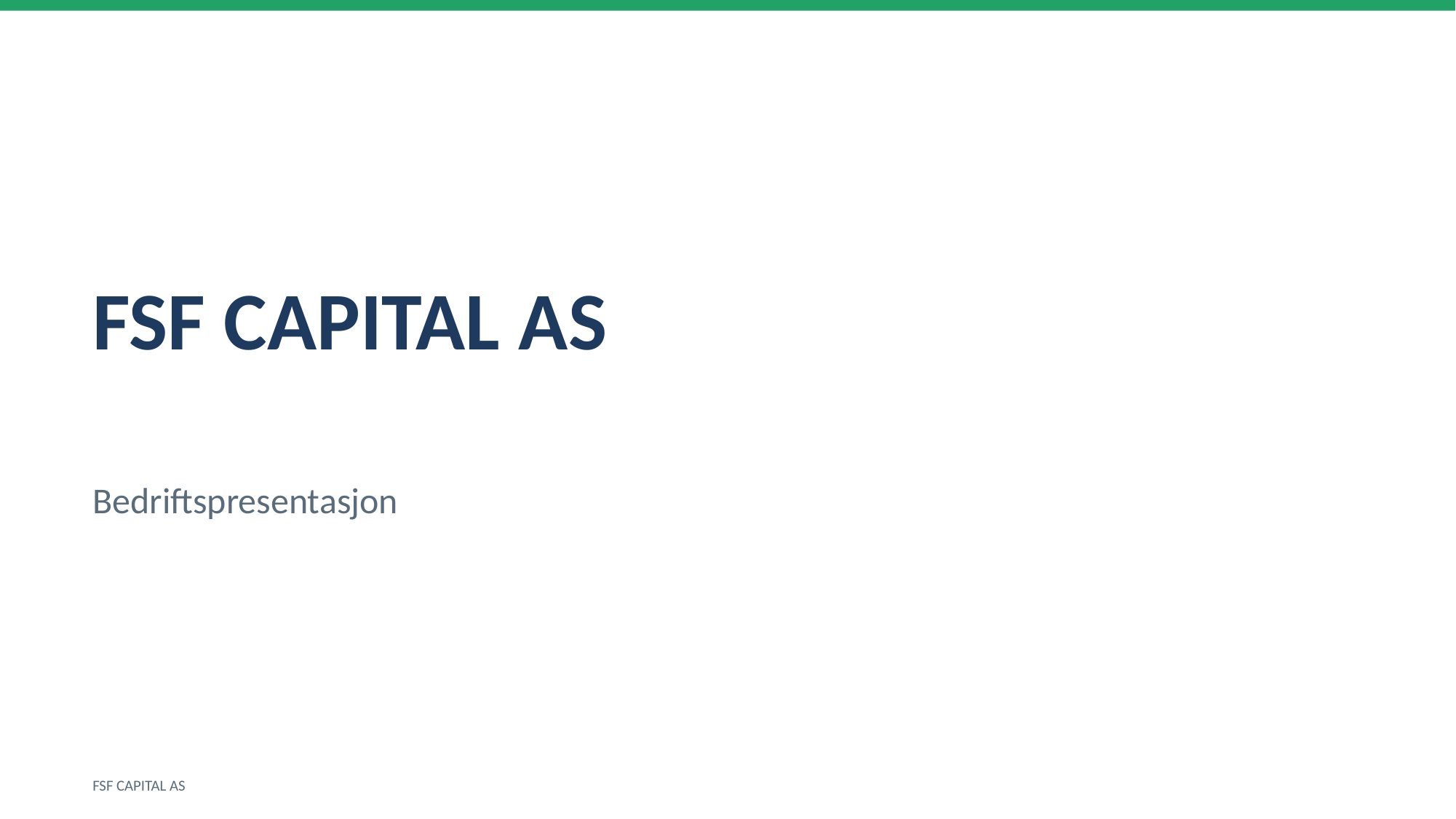

FSF CAPITAL AS
Bedriftspresentasjon
FSF CAPITAL AS